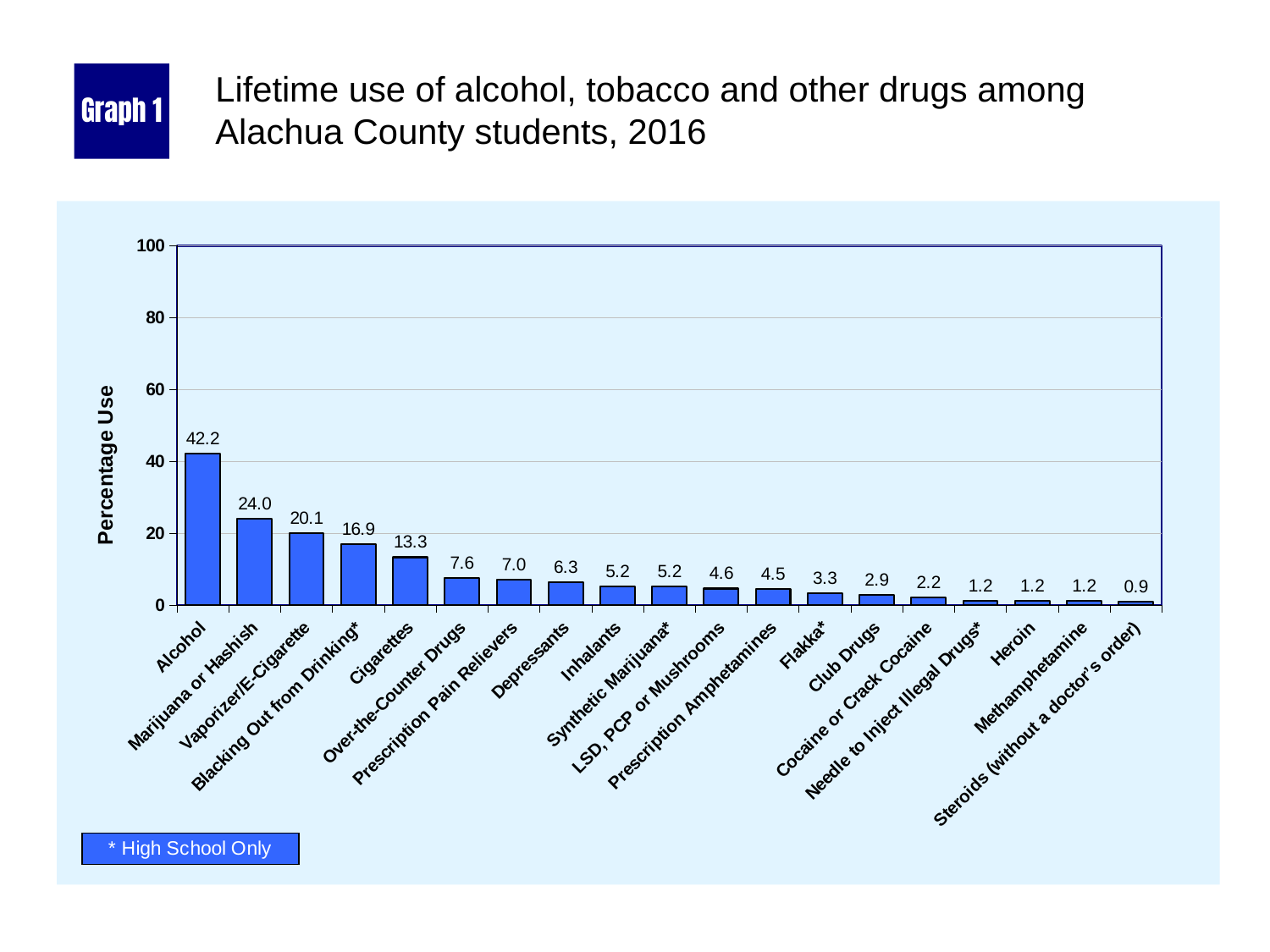

Graph 1
Lifetime use of alcohol, tobacco and other drugs among Alachua County students, 2016

### Chart

| Category |  |
|---|---|
| Alcohol | 42.2 |
| Marijuana or Hashish | 24.0 |
| Vaporizer/E-Cigarette | 20.1 |
| Blacking Out from Drinking* | 16.9 |
| Cigarettes | 13.3 |
| Over-the-Counter Drugs | 7.6 |
| Prescription Pain Relievers | 7.0 |
| Depressants | 6.3 |
| Inhalants | 5.2 |
| Synthetic Marijuana* | 5.2 |
| LSD, PCP or Mushrooms | 4.6 |
| Prescription Amphetamines | 4.5 |
| Flakka* | 3.3 |
| Club Drugs | 2.9 |
| Cocaine or Crack Cocaine | 2.2 |
| Needle to Inject Illegal Drugs* | 1.2 |
| Heroin | 1.2 |
| Methamphetamine | 1.2 |
| Steroids (without a doctor’s order) | 0.9 |